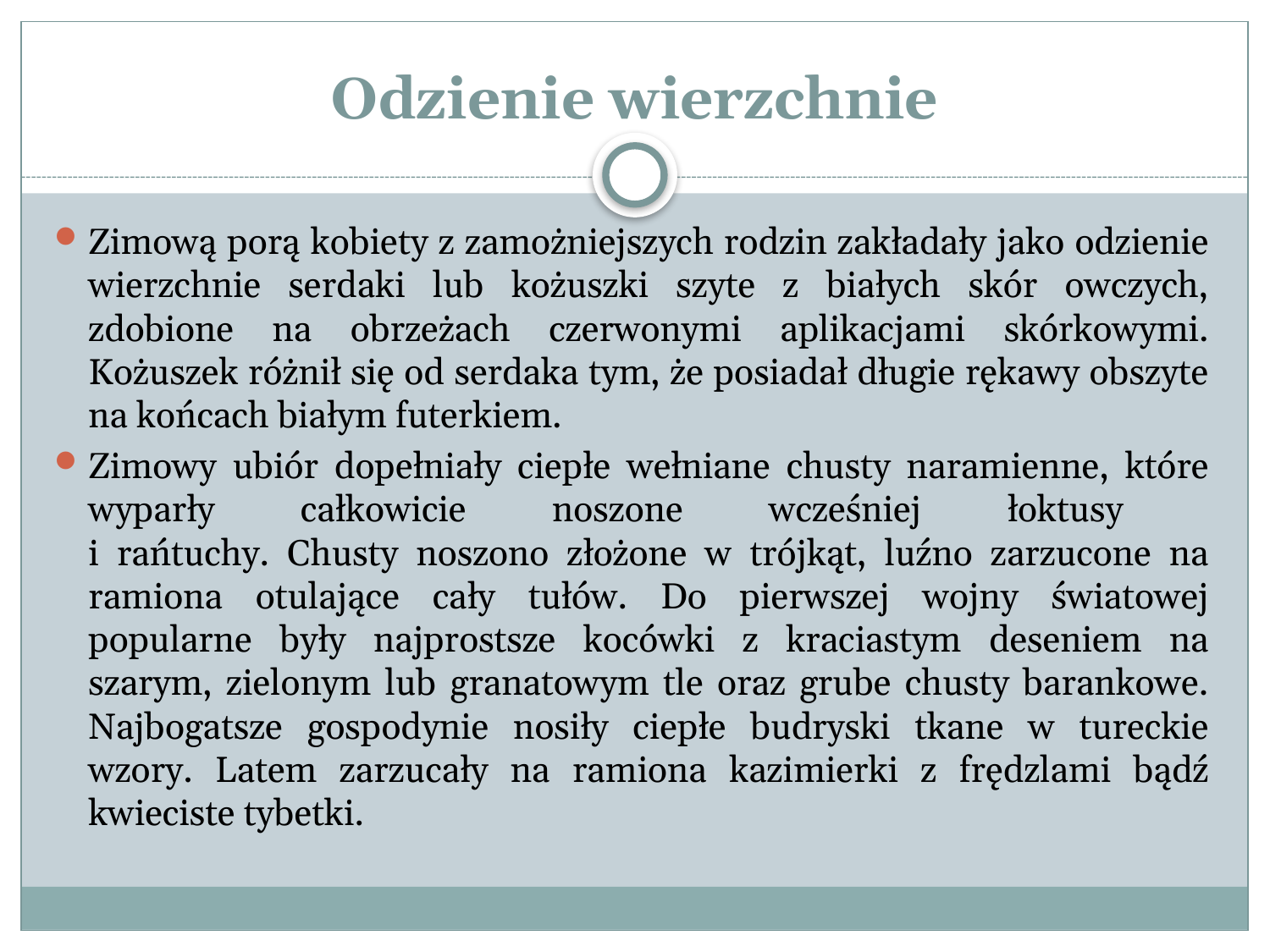

# Odzienie wierzchnie
Zimową porą kobiety z zamożniejszych rodzin zakładały jako odzienie wierzchnie serdaki lub kożuszki szyte z białych skór owczych, zdobione na obrzeżach czerwonymi aplikacjami skórkowymi. Kożuszek różnił się od serdaka tym, że posiadał długie rękawy obszyte na końcach białym futerkiem.
Zimowy ubiór dopełniały ciepłe wełniane chusty naramienne, które wyparły całkowicie noszone wcześniej łoktusy
i rańtuchy. Chusty noszono złożone w trójkąt, luźno zarzucone na ramiona otulające cały tułów. Do pierwszej wojny światowej popularne były najprostsze kocówki z kraciastym deseniem na szarym, zielonym lub granatowym tle oraz grube chusty barankowe. Najbogatsze gospodynie nosiły ciepłe budryski tkane w tureckie wzory. Latem zarzucały na ramiona kazimierki z frędzlami bądź kwieciste tybetki.